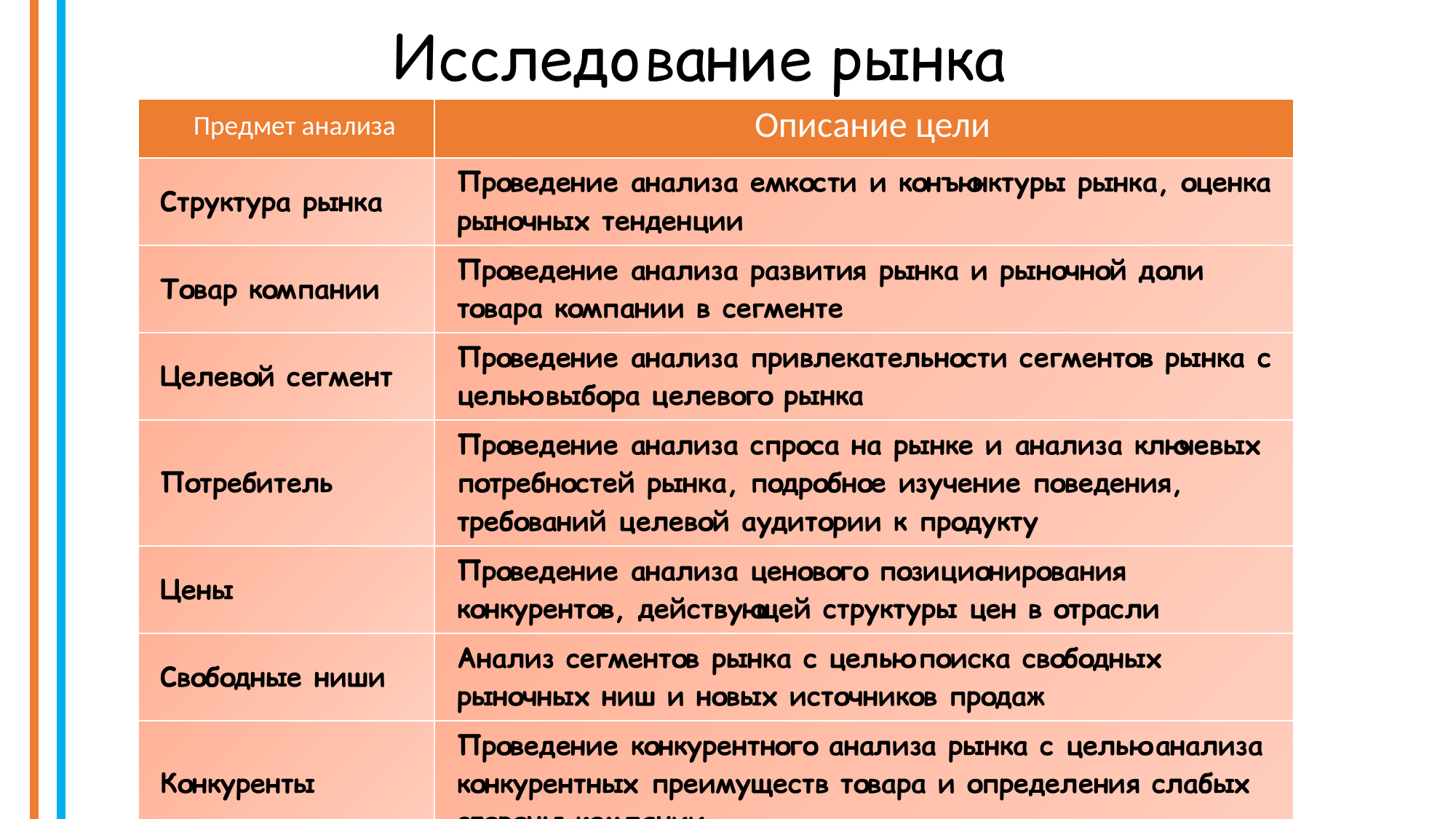

# Исследование рынка
| Предмет анализа | Описание цели |
| --- | --- |
| Структура рынка | Проведение анализа емкости и конъюнктуры рынка, оценка рыночных тенденции |
| Товар компании | Проведение анализа развития рынка и рыночной доли товара компании в сегменте |
| Целевой сегмент | Проведение анализа привлекательности сегментов рынка с целью выбора целевого рынка |
| Потребитель | Проведение анализа спроса на рынке и анализа ключевых потребностей рынка, подробное изучение поведения, требований целевой аудитории к продукту |
| Цены | Проведение анализа ценового позиционирования конкурентов, действующей структуры цен в отрасли |
| Свободные ниши | Анализ сегментов рынка с целью поиска свободных рыночных ниш и новых источников продаж |
| Конкуренты | Проведение конкурентного анализа рынка с целью анализа конкурентных преимуществ товара и определения слабых стороны компании |